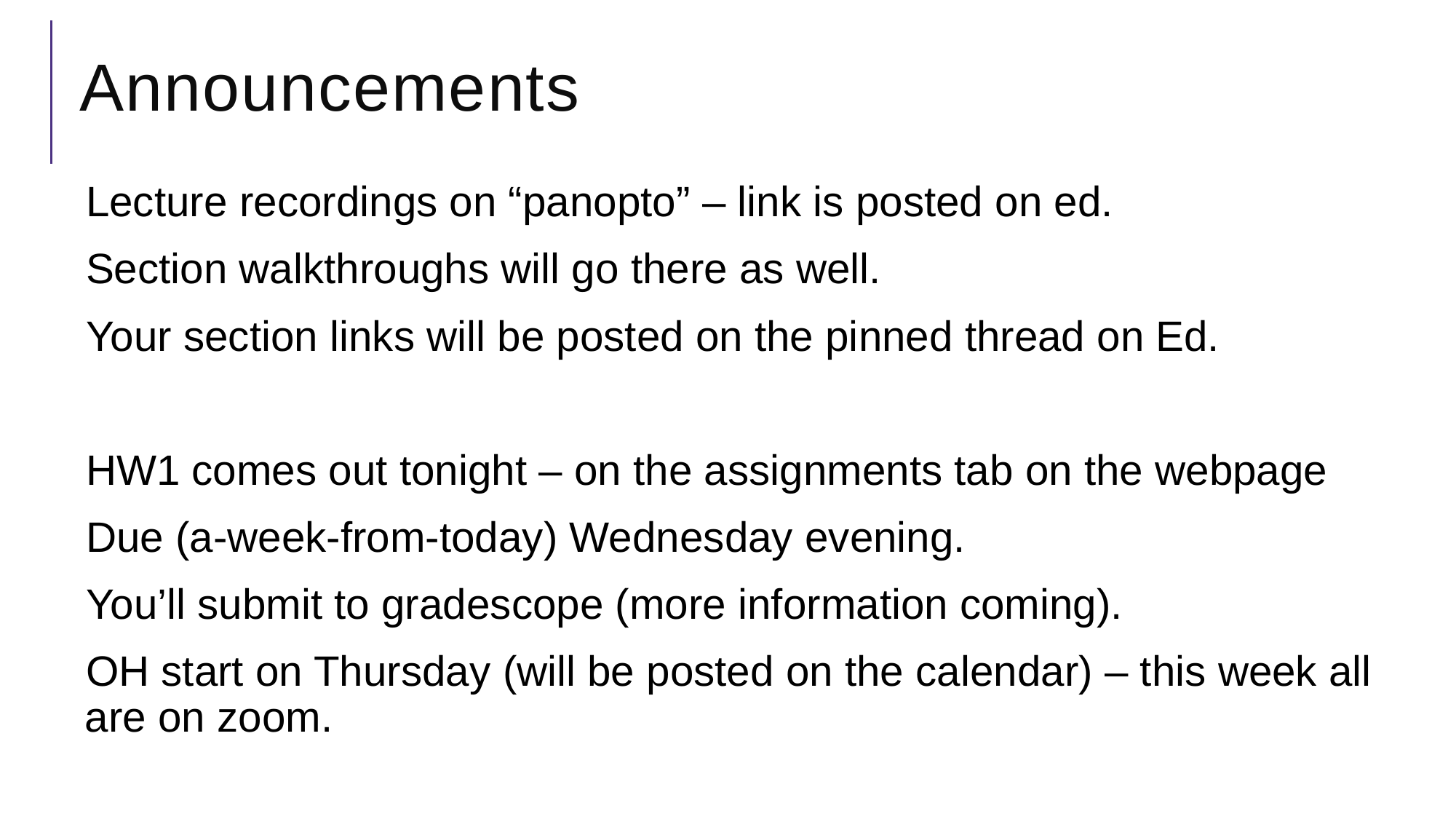

# Announcements
Lecture recordings on “panopto” – link is posted on ed.
Section walkthroughs will go there as well.
Your section links will be posted on the pinned thread on Ed.

HW1 comes out tonight – on the assignments tab on the webpage
Due (a-week-from-today) Wednesday evening.
You’ll submit to gradescope (more information coming).
OH start on Thursday (will be posted on the calendar) – this week all are on zoom.